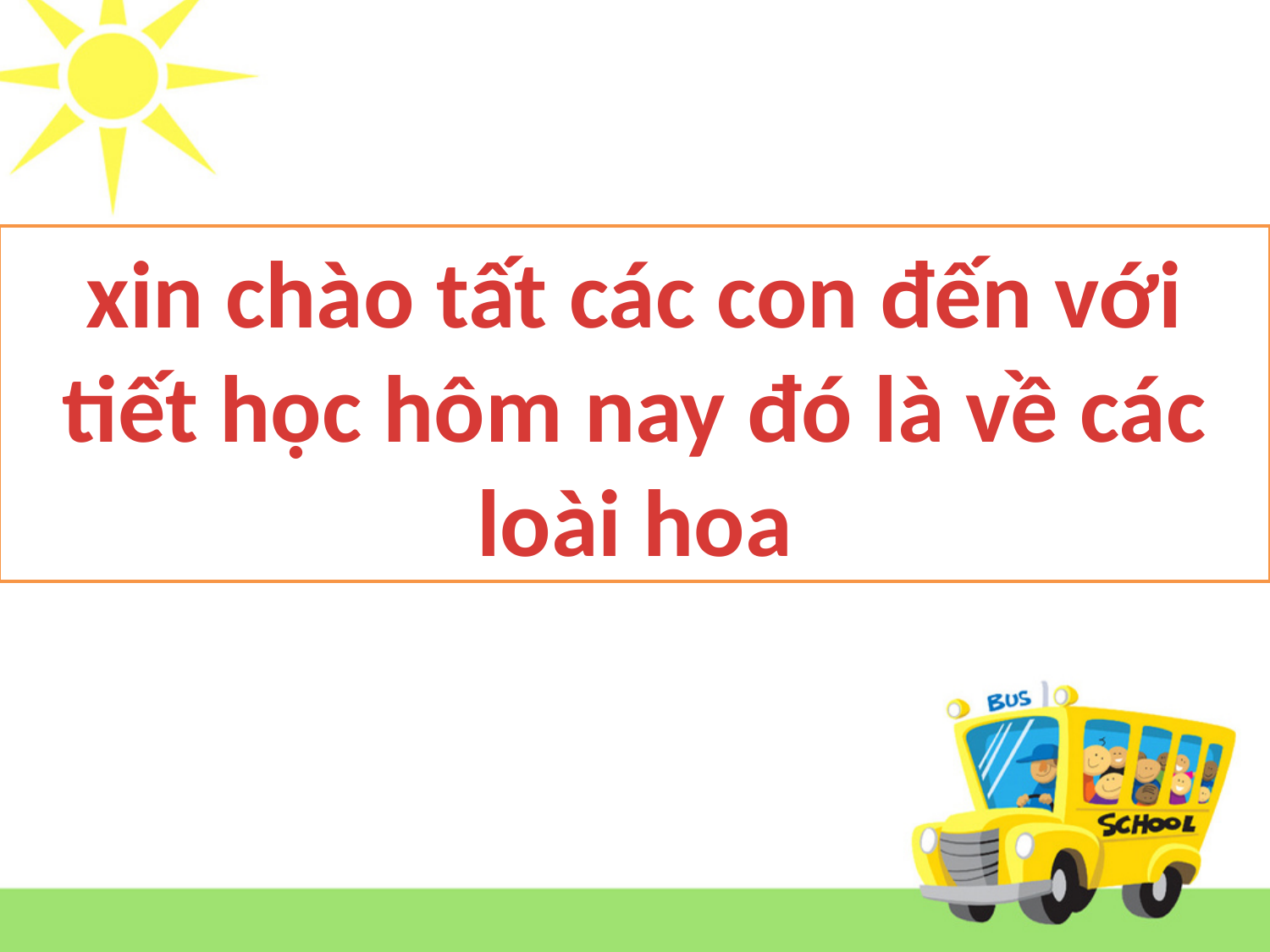

xin chào tất các con đến với tiết học hôm nay đó là về các loài hoa